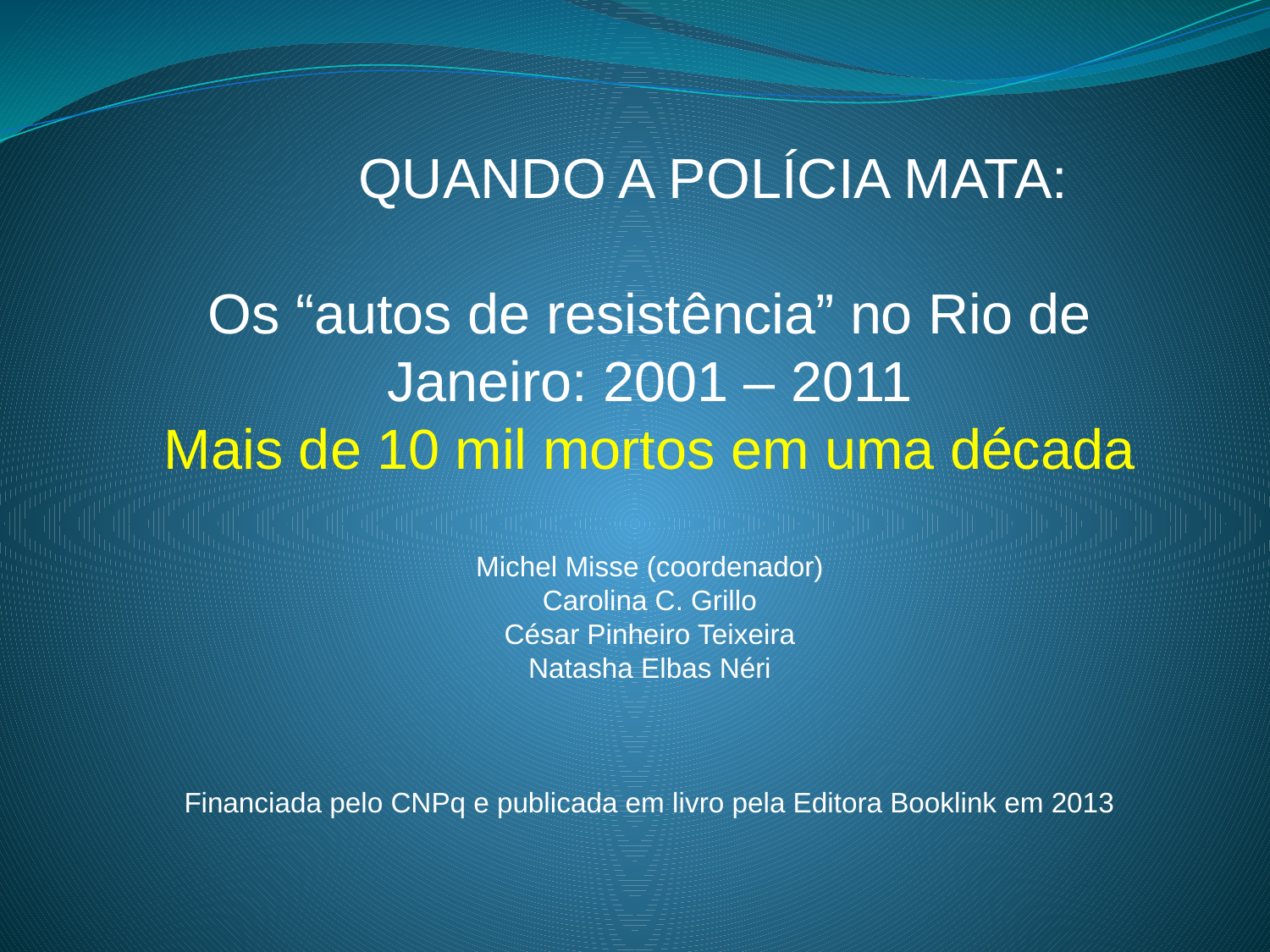

QUANDO A POLÍCIA MATA:

Os “autos de resistência” no Rio de Janeiro: 2001 – 2011
Mais de 10 mil mortos em uma década

Michel Misse (coordenador)
Carolina C. Grillo
César Pinheiro Teixeira
Natasha Elbas Néri

Financiada pelo CNPq e publicada em livro pela Editora Booklink em 2013